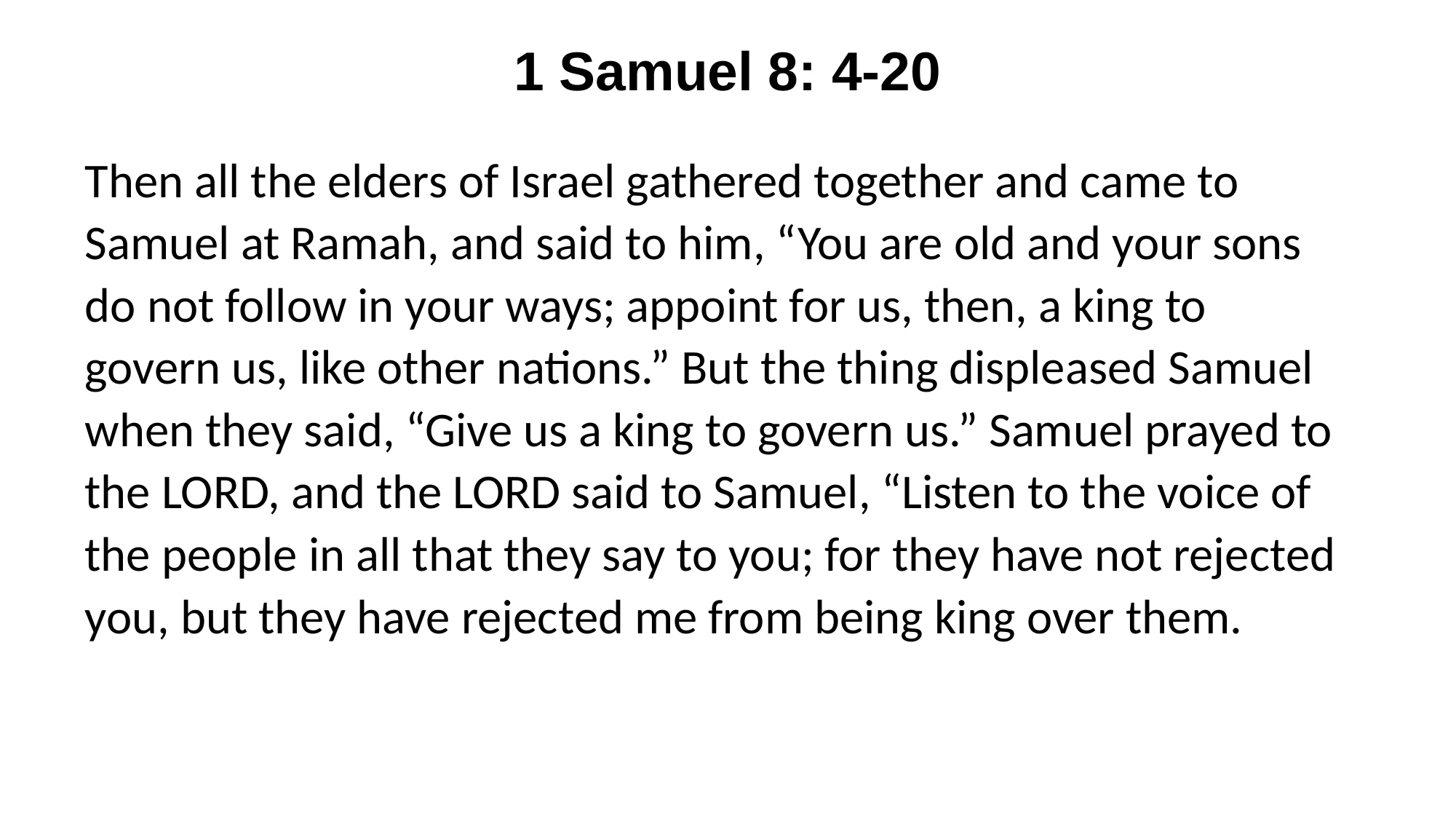

# 1 Samuel 8: 4-20
Then all the elders of Israel gathered together and came to Samuel at Ramah, and said to him, “You are old and your sons do not follow in your ways; appoint for us, then, a king to govern us, like other nations.” But the thing displeased Samuel when they said, “Give us a king to govern us.” Samuel prayed to the LORD, and the LORD said to Samuel, “Listen to the voice of the people in all that they say to you; for they have not rejected you, but they have rejected me from being king over them.